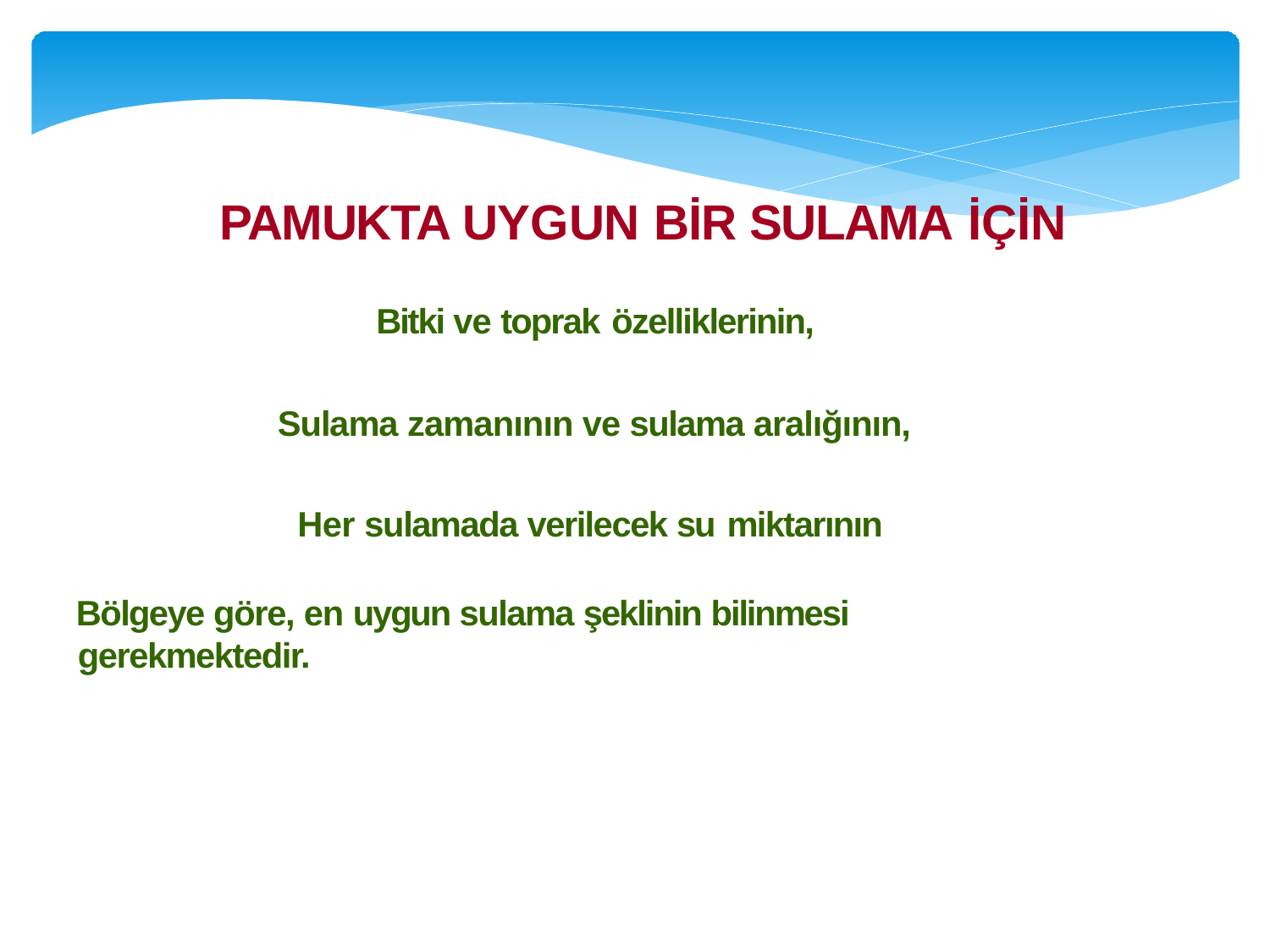

# PAMUKTA UYGUN BİR SULAMA İÇİN
Bitki ve toprak özelliklerinin,
Sulama zamanının ve sulama aralığının,  Her sulamada verilecek su miktarının

Bölgeye göre, en uygun sulama şeklinin bilinmesi gerekmektedir.